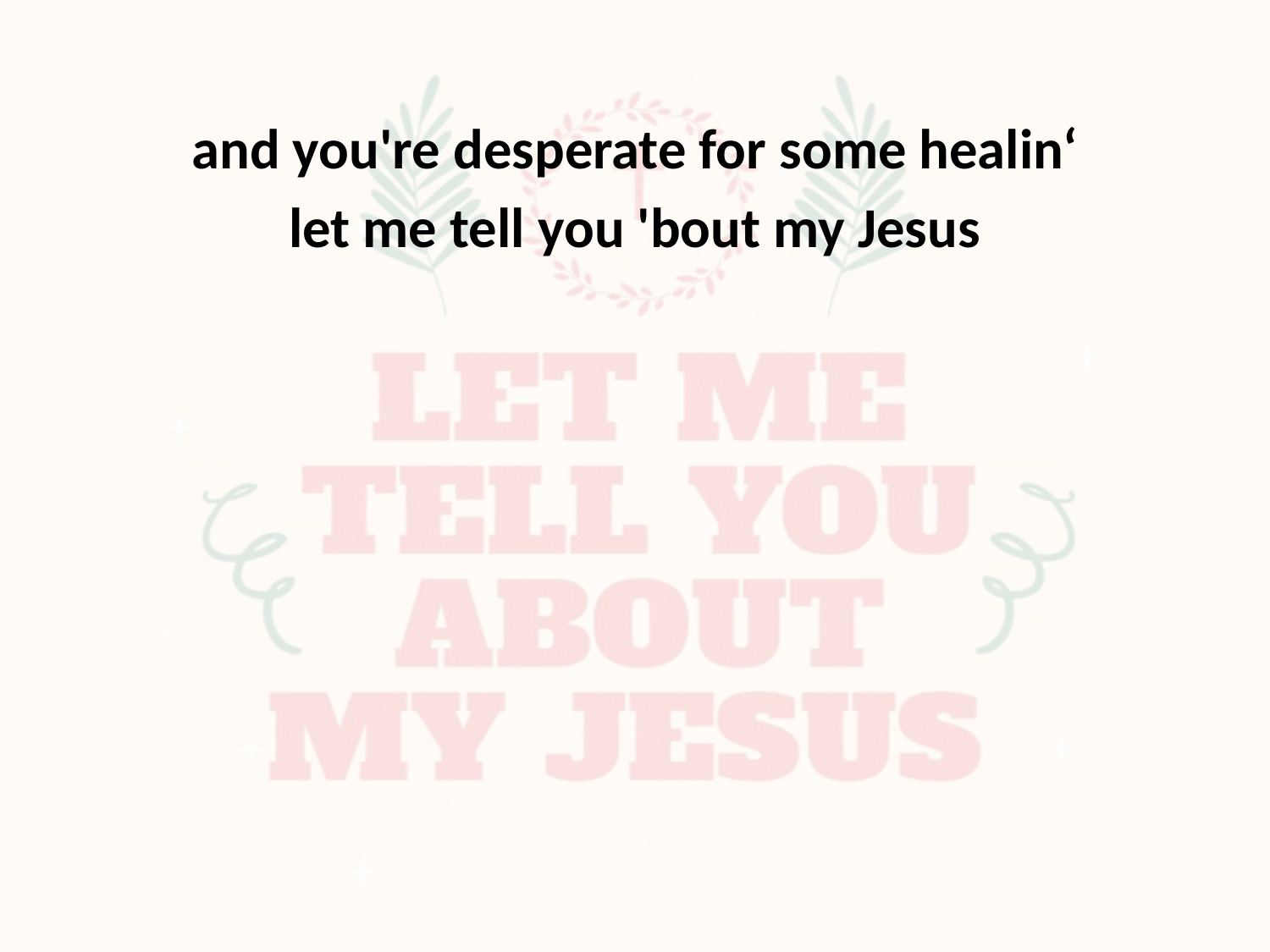

and you're desperate for some healin‘
let me tell you 'bout my Jesus